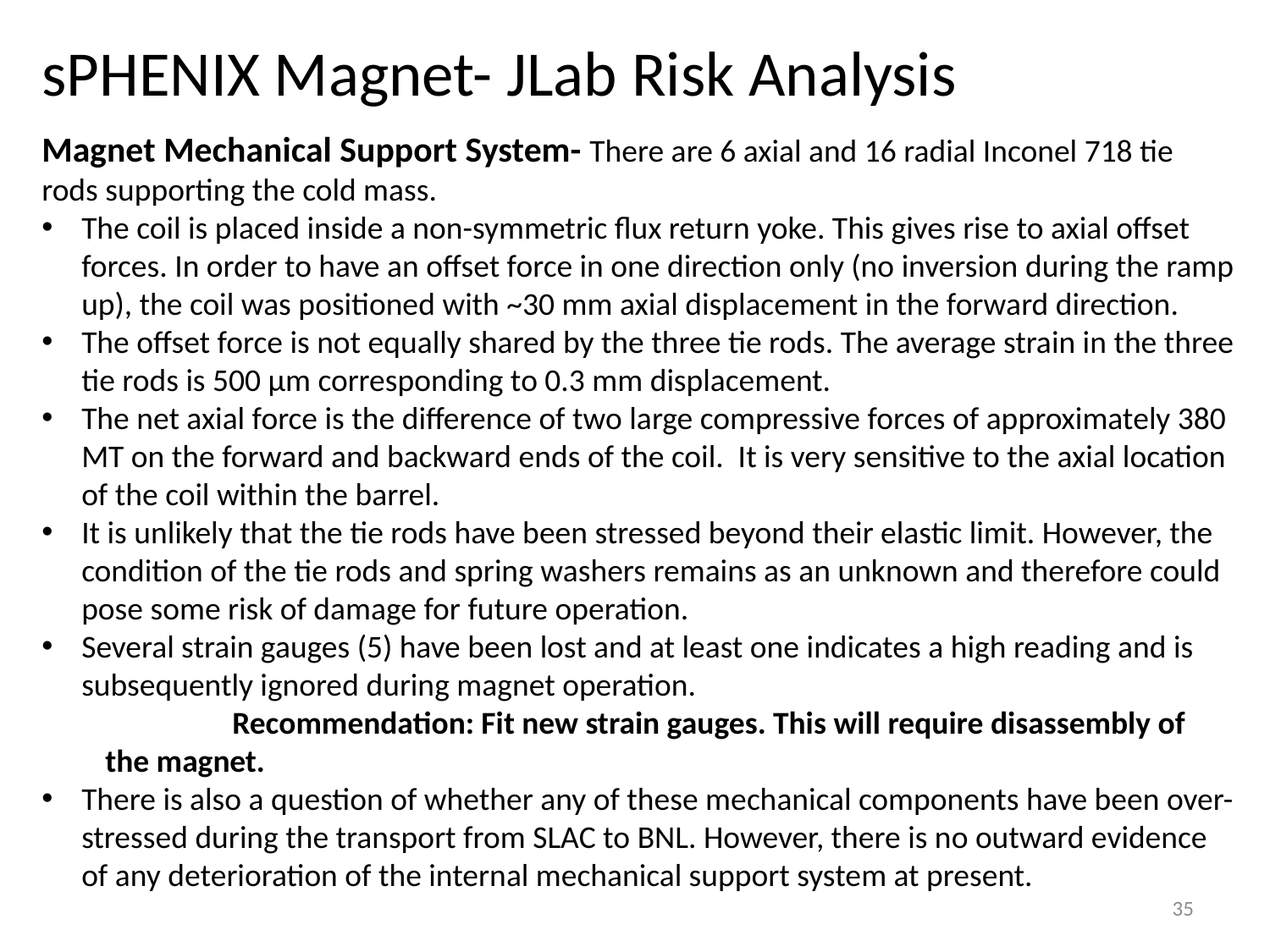

# sPHENIX Magnet- JLab Risk Analysis
Magnet Mechanical Support System- There are 6 axial and 16 radial Inconel 718 tie rods supporting the cold mass.
The coil is placed inside a non-symmetric flux return yoke. This gives rise to axial offset forces. In order to have an offset force in one direction only (no inversion during the ramp up), the coil was positioned with ~30 mm axial displacement in the forward direction.
The offset force is not equally shared by the three tie rods. The average strain in the three tie rods is 500 µm corresponding to 0.3 mm displacement.
The net axial force is the difference of two large compressive forces of approximately 380 MT on the forward and backward ends of the coil.  It is very sensitive to the axial location of the coil within the barrel.
It is unlikely that the tie rods have been stressed beyond their elastic limit. However, the condition of the tie rods and spring washers remains as an unknown and therefore could pose some risk of damage for future operation.
Several strain gauges (5) have been lost and at least one indicates a high reading and is subsequently ignored during magnet operation.
	Recommendation: Fit new strain gauges. This will require disassembly of the magnet.
There is also a question of whether any of these mechanical components have been over-stressed during the transport from SLAC to BNL. However, there is no outward evidence of any deterioration of the internal mechanical support system at present.
35